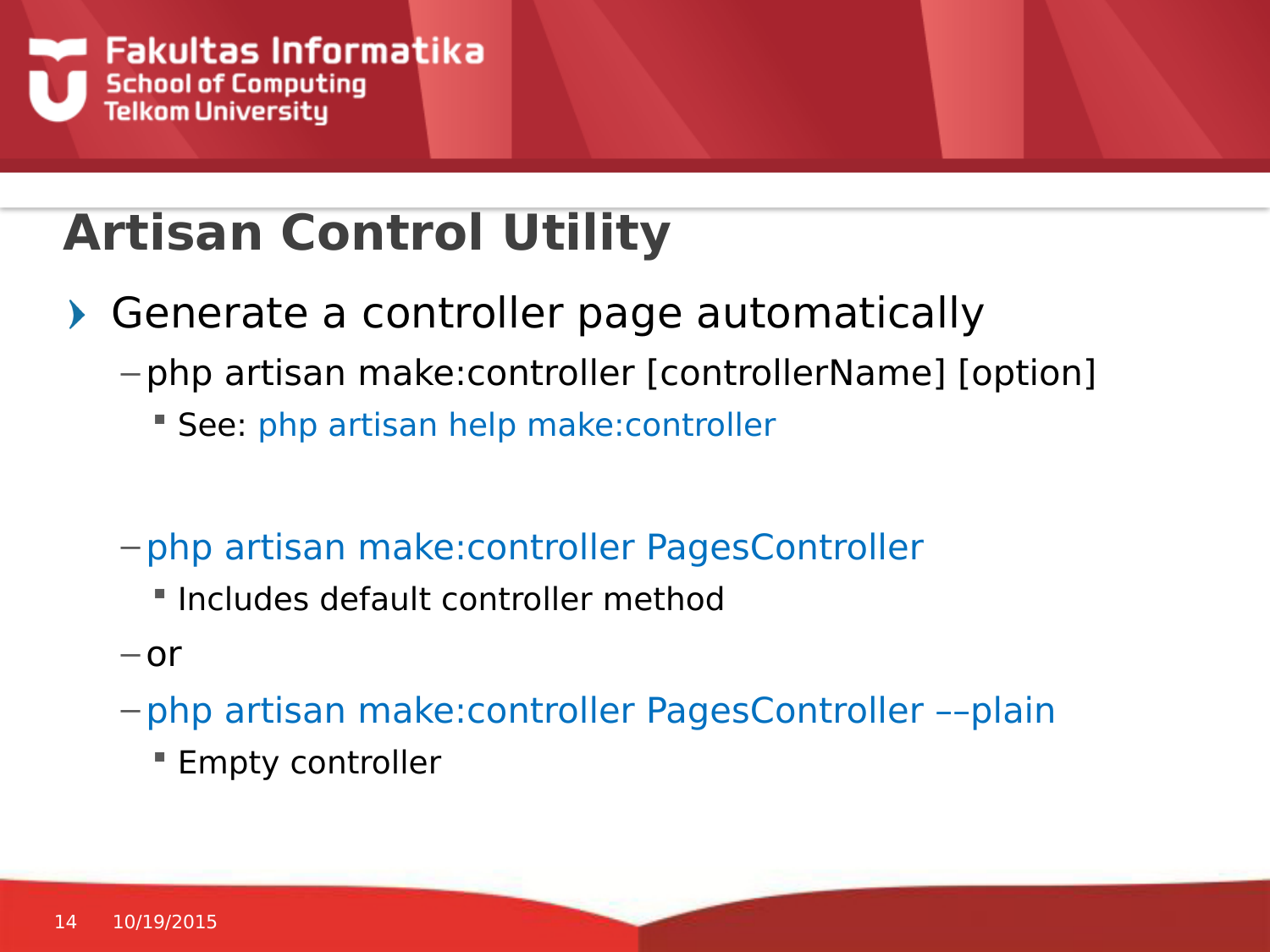

# Artisan Control Utility
Generate a controller page automatically
php artisan make:controller [controllerName] [option]
See: php artisan help make:controller

php artisan make:controller PagesController
Includes default controller method
or
php artisan make:controller PagesController ––plain
Empty controller

14
10/19/2015